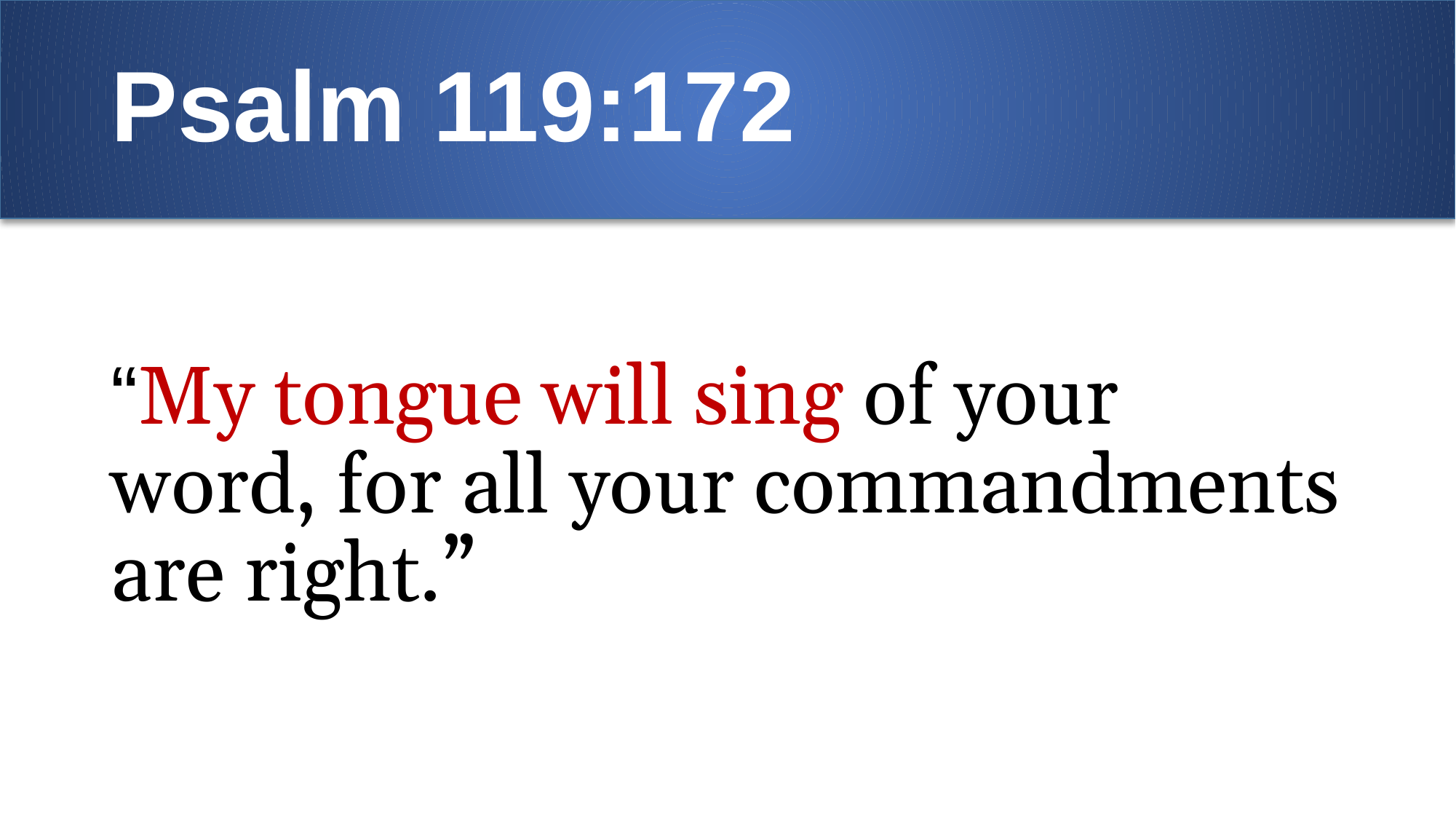

Psalm 119:172
#
“My tongue will sing of your word, for all your commandments are right.”